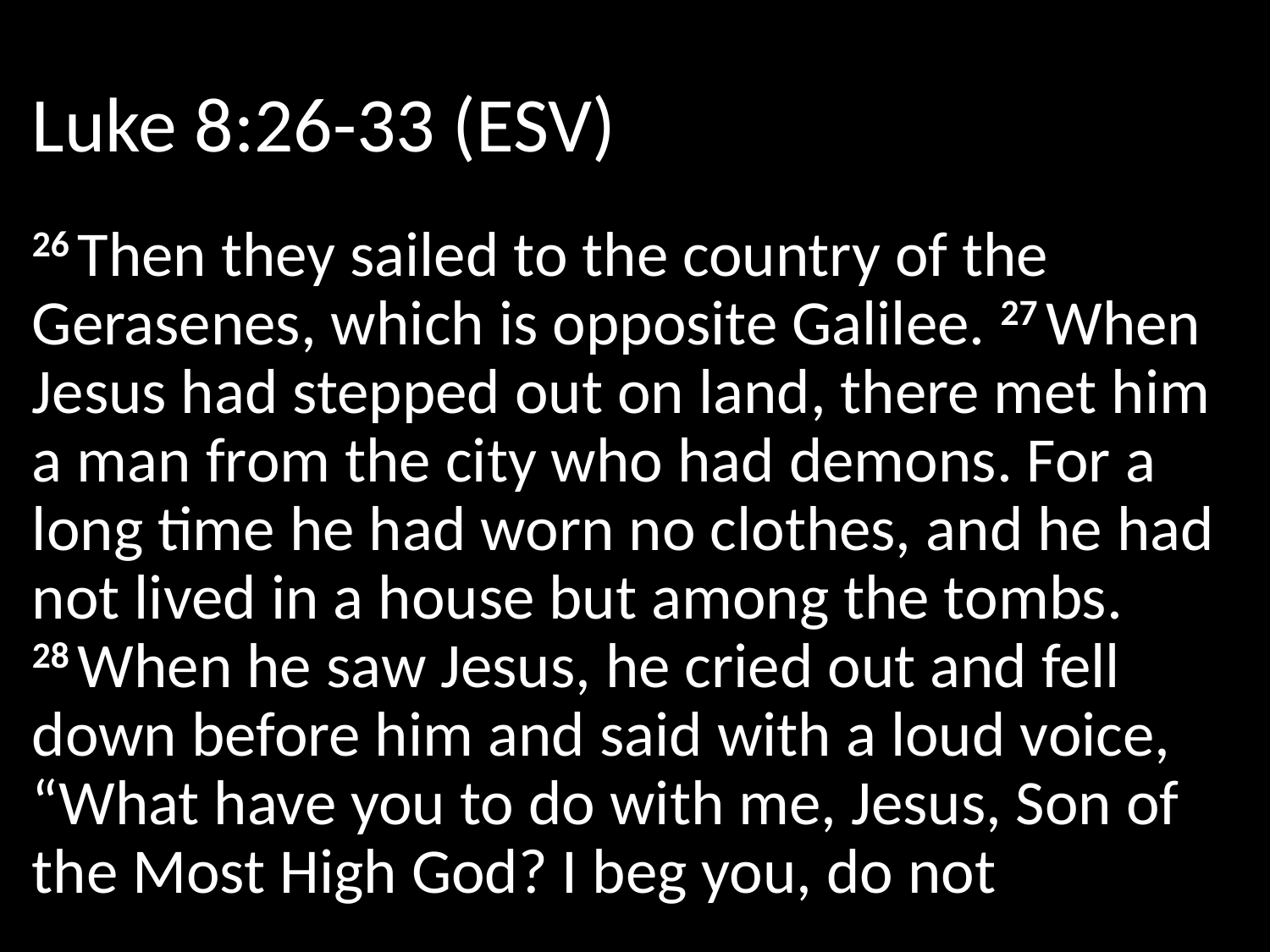

# Luke 8:26-33 (ESV)
26 Then they sailed to the country of the Gerasenes, which is opposite Galilee. 27 When Jesus had stepped out on land, there met him a man from the city who had demons. For a long time he had worn no clothes, and he had not lived in a house but among the tombs. 28 When he saw Jesus, he cried out and fell down before him and said with a loud voice, “What have you to do with me, Jesus, Son of the Most High God? I beg you, do not